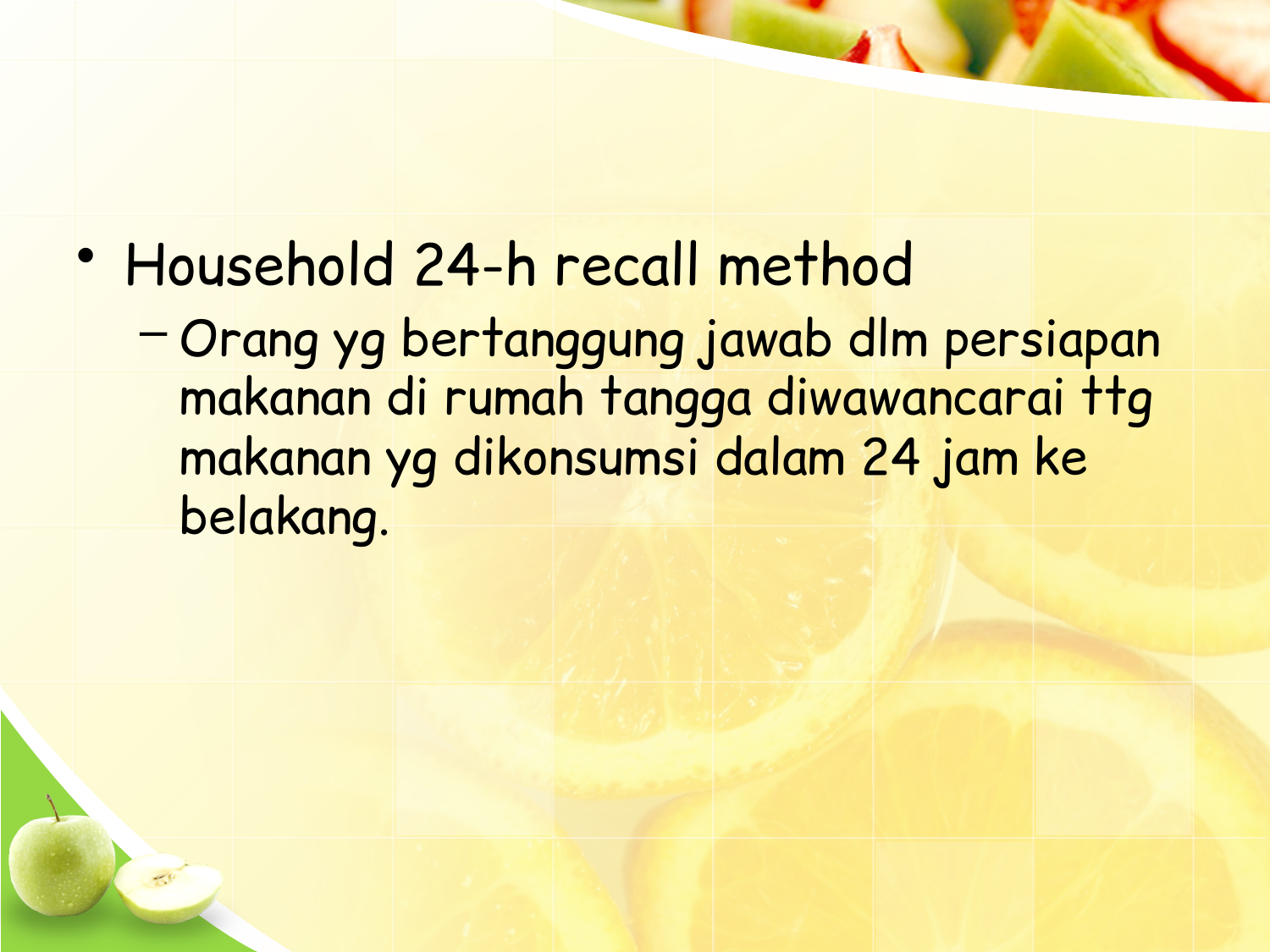

#
Household 24-h recall method
Orang yg bertanggung jawab dlm persiapan makanan di rumah tangga diwawancarai ttg makanan yg dikonsumsi dalam 24 jam ke belakang.